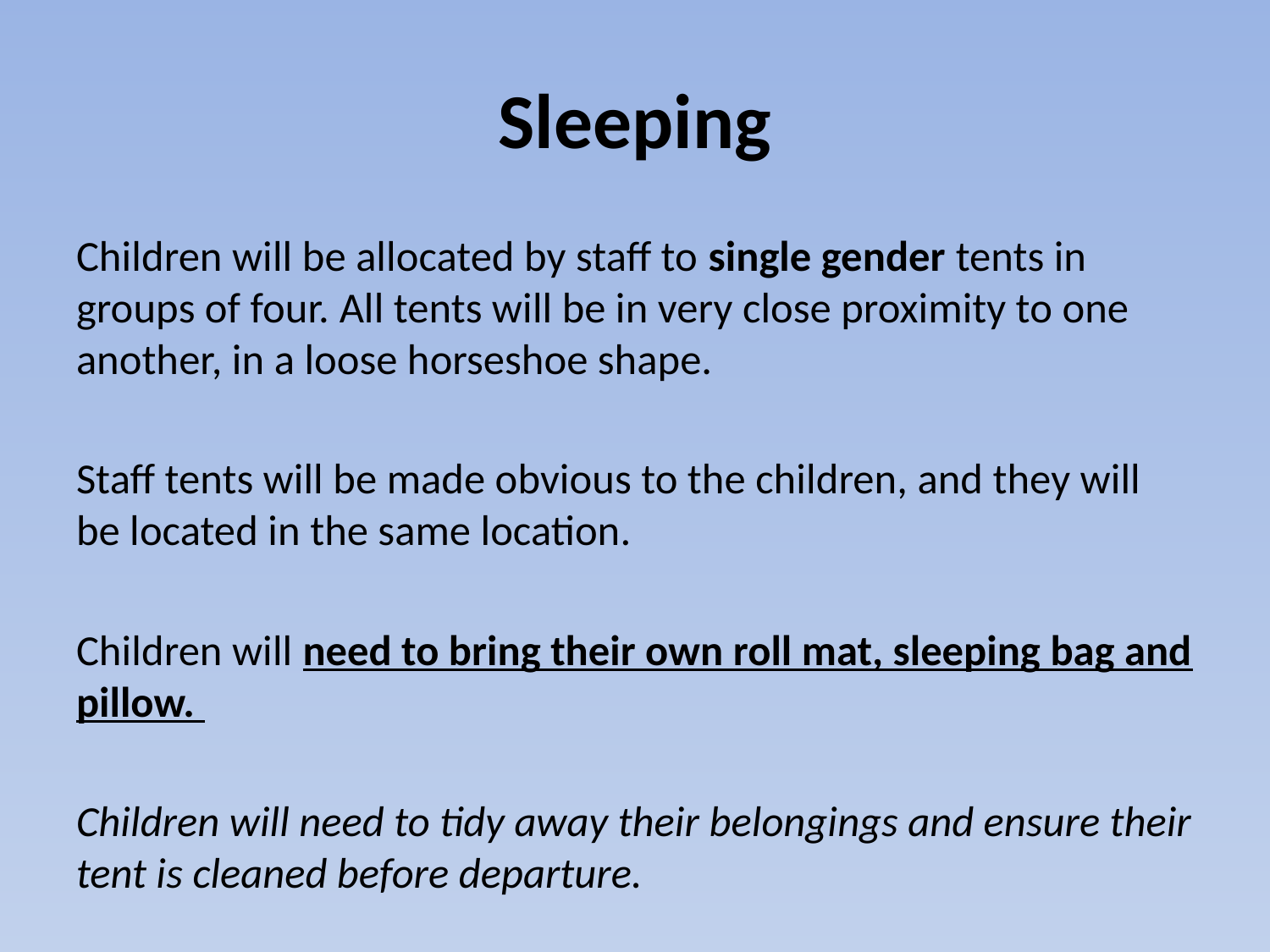

# Sleeping
Children will be allocated by staff to single gender tents in groups of four. All tents will be in very close proximity to one another, in a loose horseshoe shape.

Staff tents will be made obvious to the children, and they will be located in the same location.

Children will need to bring their own roll mat, sleeping bag and pillow.

Children will need to tidy away their belongings and ensure their tent is cleaned before departure.